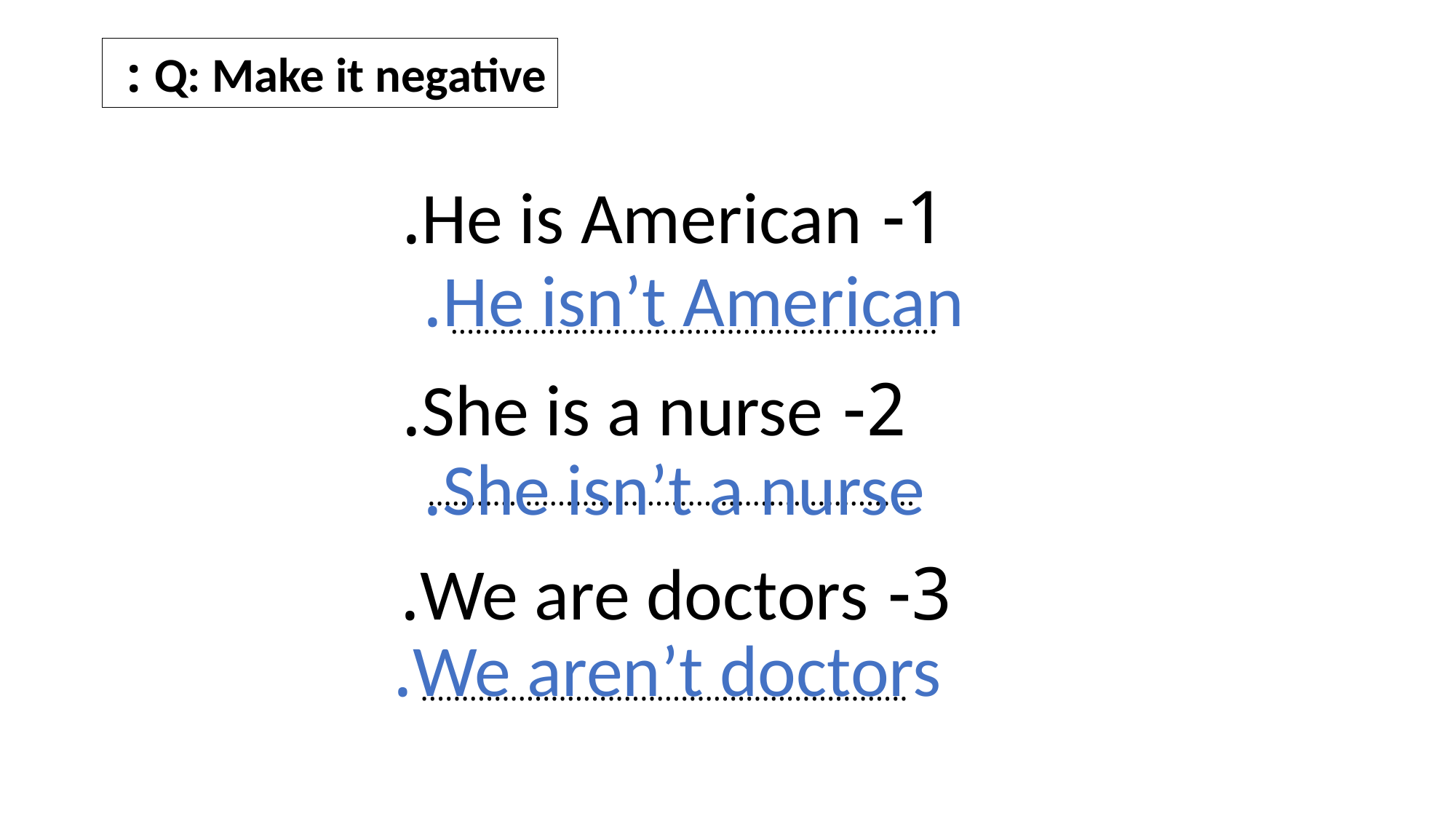

Q: Make it negative :
1- He is American.
He isn’t American.
……………………………….…………………..
2- She is a nurse.
She isn’t a nurse.
……………………………….…………………..
3- We are doctors.
We aren’t doctors.
……………………………….…………………..